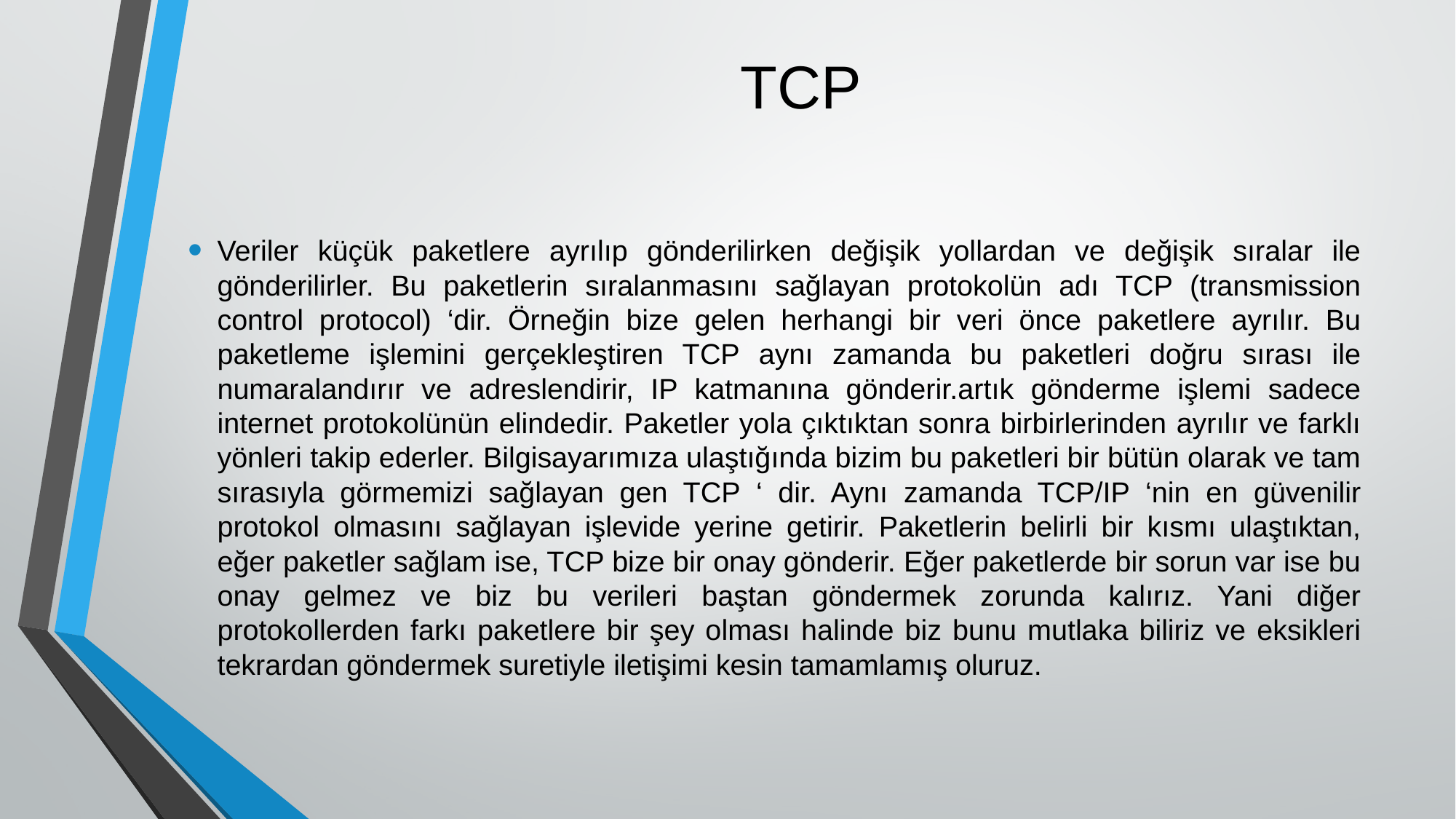

# TCP
Veriler küçük paketlere ayrılıp gönderilirken değişik yollardan ve değişik sıralar ile gönderilirler. Bu paketlerin sıralanmasını sağlayan protokolün adı TCP (transmission control protocol) ‘dir. Örneğin bize gelen herhangi bir veri önce paketlere ayrılır. Bu paketleme işlemini gerçekleştiren TCP aynı zamanda bu paketleri doğru sırası ile numaralandırır ve adreslendirir, IP katmanına gönderir.artık gönderme işlemi sadece internet protokolünün elindedir. Paketler yola çıktıktan sonra birbirlerinden ayrılır ve farklı yönleri takip ederler. Bilgisayarımıza ulaştığında bizim bu paketleri bir bütün olarak ve tam sırasıyla görmemizi sağlayan gen TCP ‘ dir. Aynı zamanda TCP/IP ‘nin en güvenilir protokol olmasını sağlayan işlevide yerine getirir. Paketlerin belirli bir kısmı ulaştıktan, eğer paketler sağlam ise, TCP bize bir onay gönderir. Eğer paketlerde bir sorun var ise bu onay gelmez ve biz bu verileri baştan göndermek zorunda kalırız. Yani diğer protokollerden farkı paketlere bir şey olması halinde biz bunu mutlaka biliriz ve eksikleri tekrardan göndermek suretiyle iletişimi kesin tamamlamış oluruz.